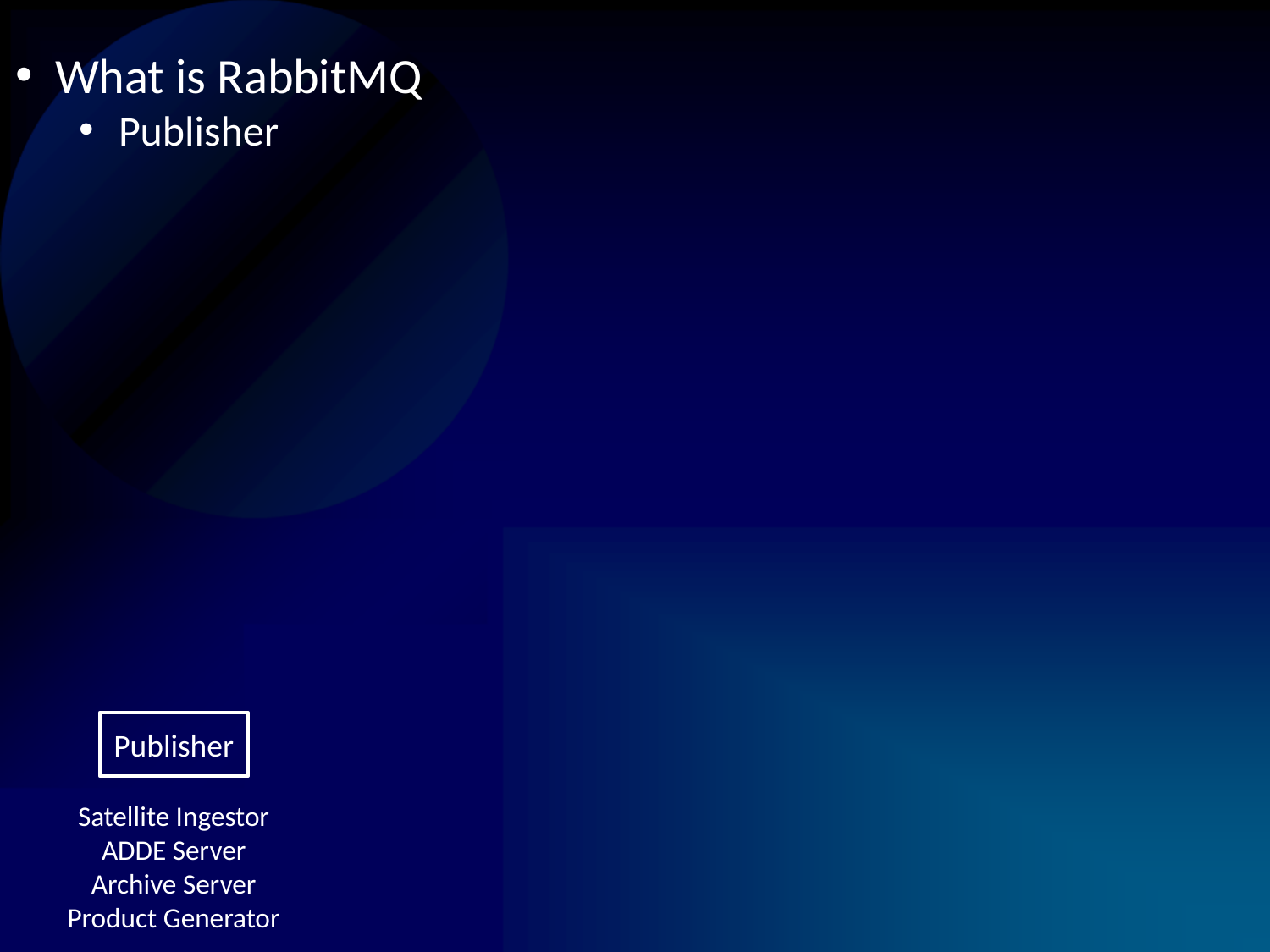

What is RabbitMQ
Publisher
Publisher
Satellite Ingestor
ADDE Server
Archive Server
Product Generator